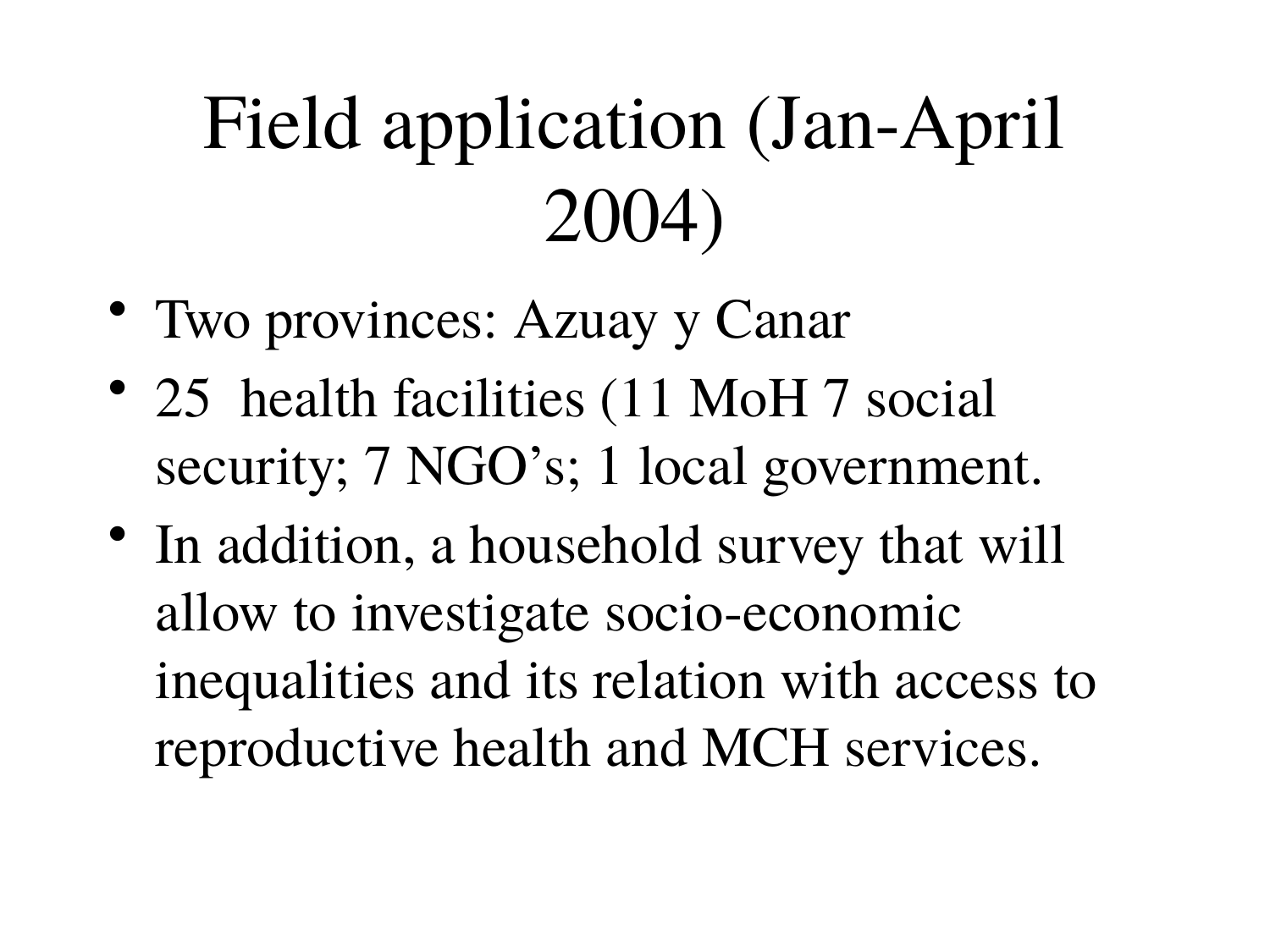

# Field application (Jan-April 2004)
Two provinces: Azuay y Canar
25  health facilities (11 MoH 7 social security; 7 NGO’s; 1 local government.
In addition, a household survey that will allow to investigate socio-economic inequalities and its relation with access to reproductive health and MCH services.